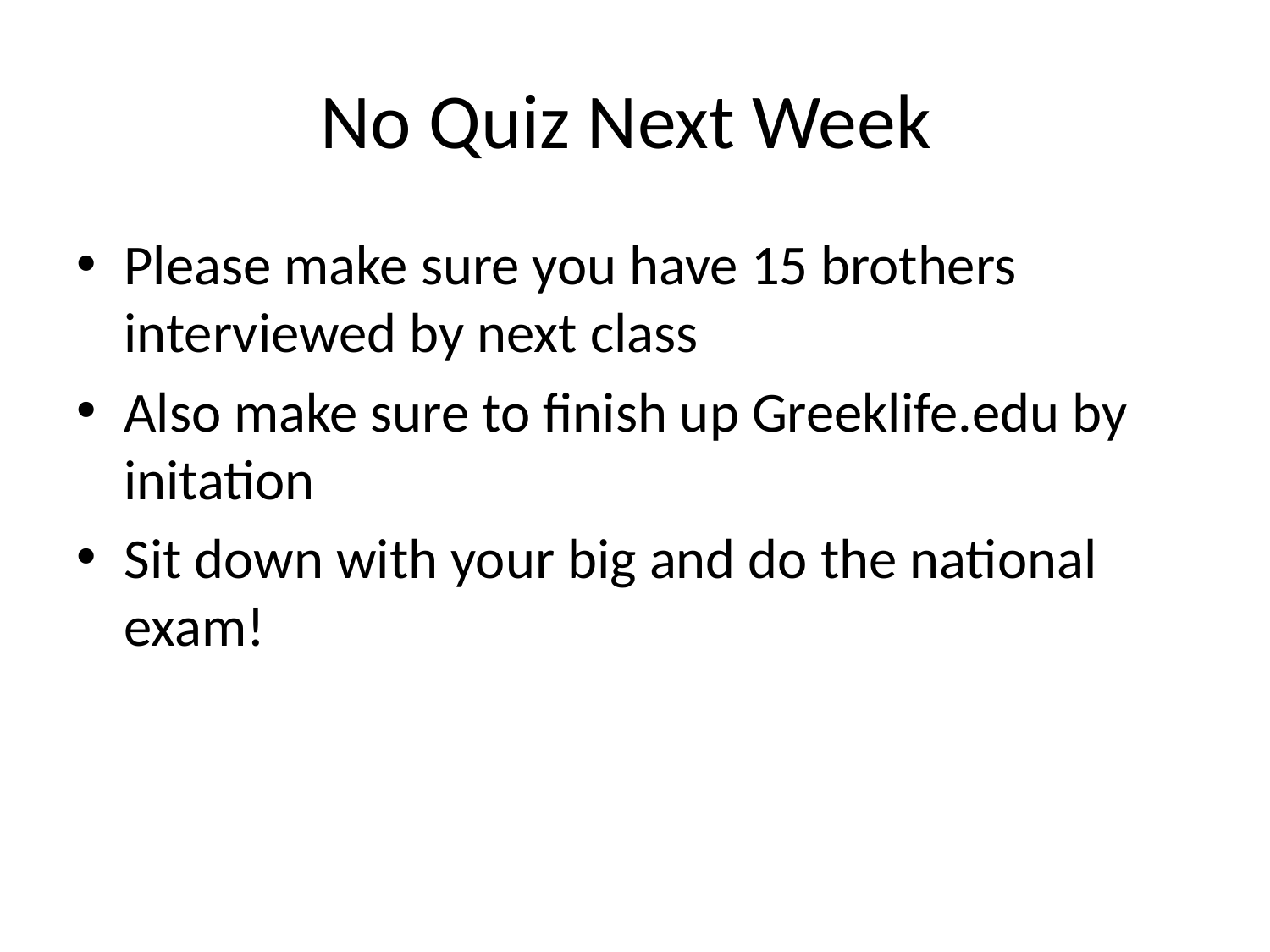

# No Quiz Next Week
Please make sure you have 15 brothers interviewed by next class
Also make sure to finish up Greeklife.edu by initation
Sit down with your big and do the national exam!